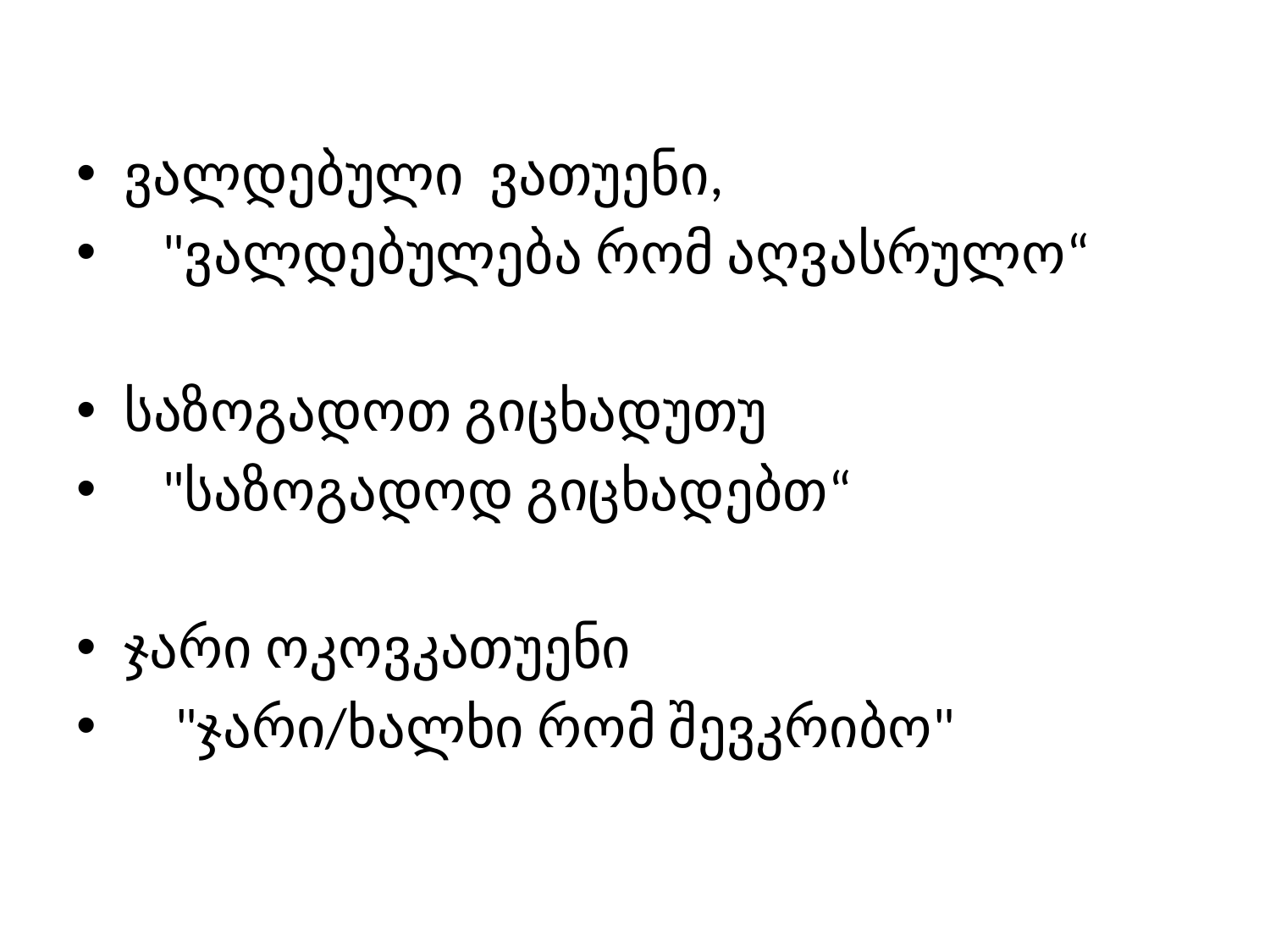

ვალდებული  ვათუენი,
   "ვალდებულება რომ აღვასრულო“

საზოგადოთ გიცხადუთუ
   "საზოგადოდ გიცხადებთ“

ჯარი ოკოვკათუენი
    "ჯარი/ხალხი რომ შევკრიბო"